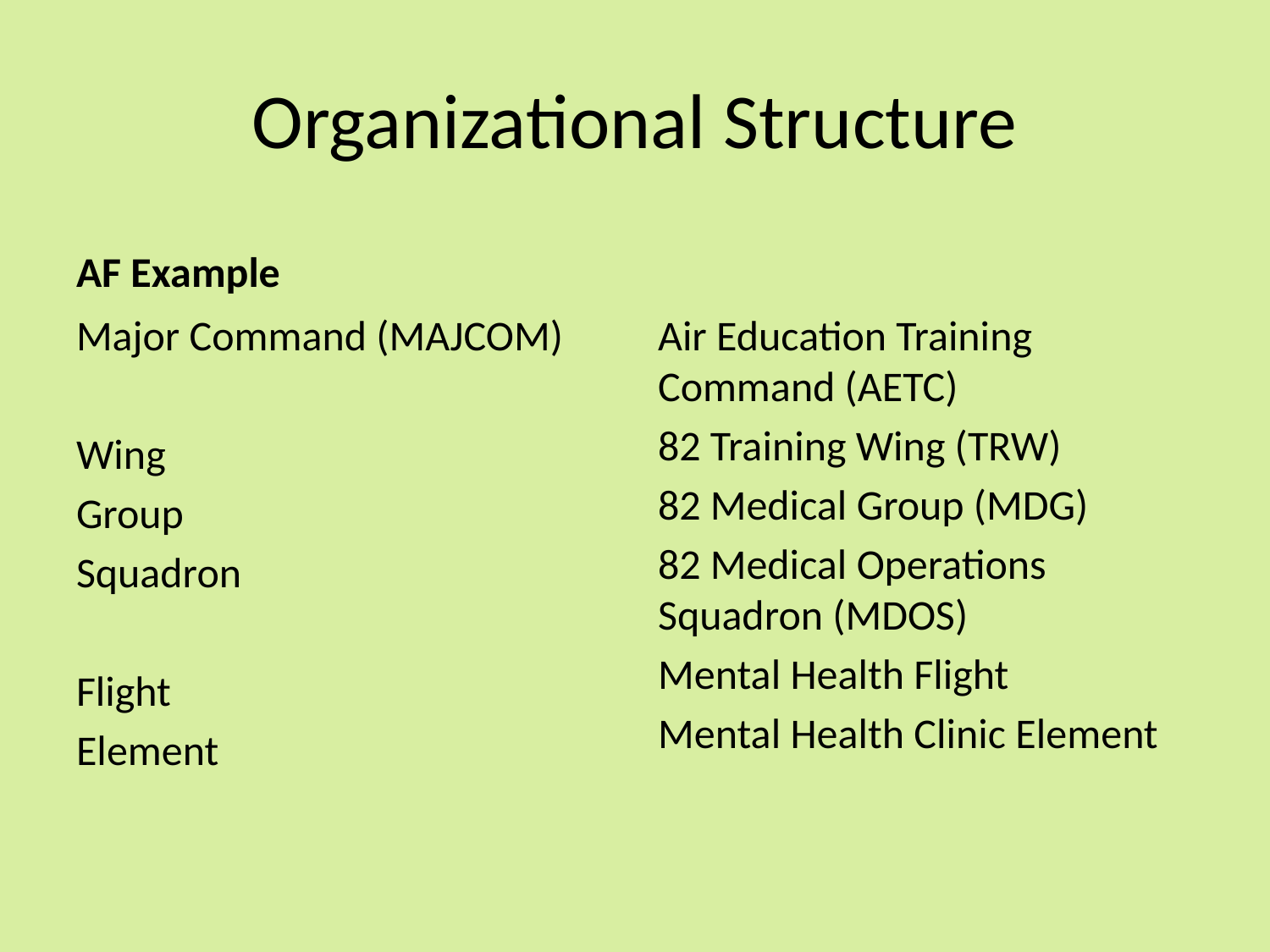

# Organizational Structure
AF Example

Major Command (MAJCOM)

Wing
Group
Squadron

Flight
Element
Air Education Training Command (AETC)
82 Training Wing (TRW)
82 Medical Group (MDG)
82 Medical Operations Squadron (MDOS)
Mental Health Flight
Mental Health Clinic Element